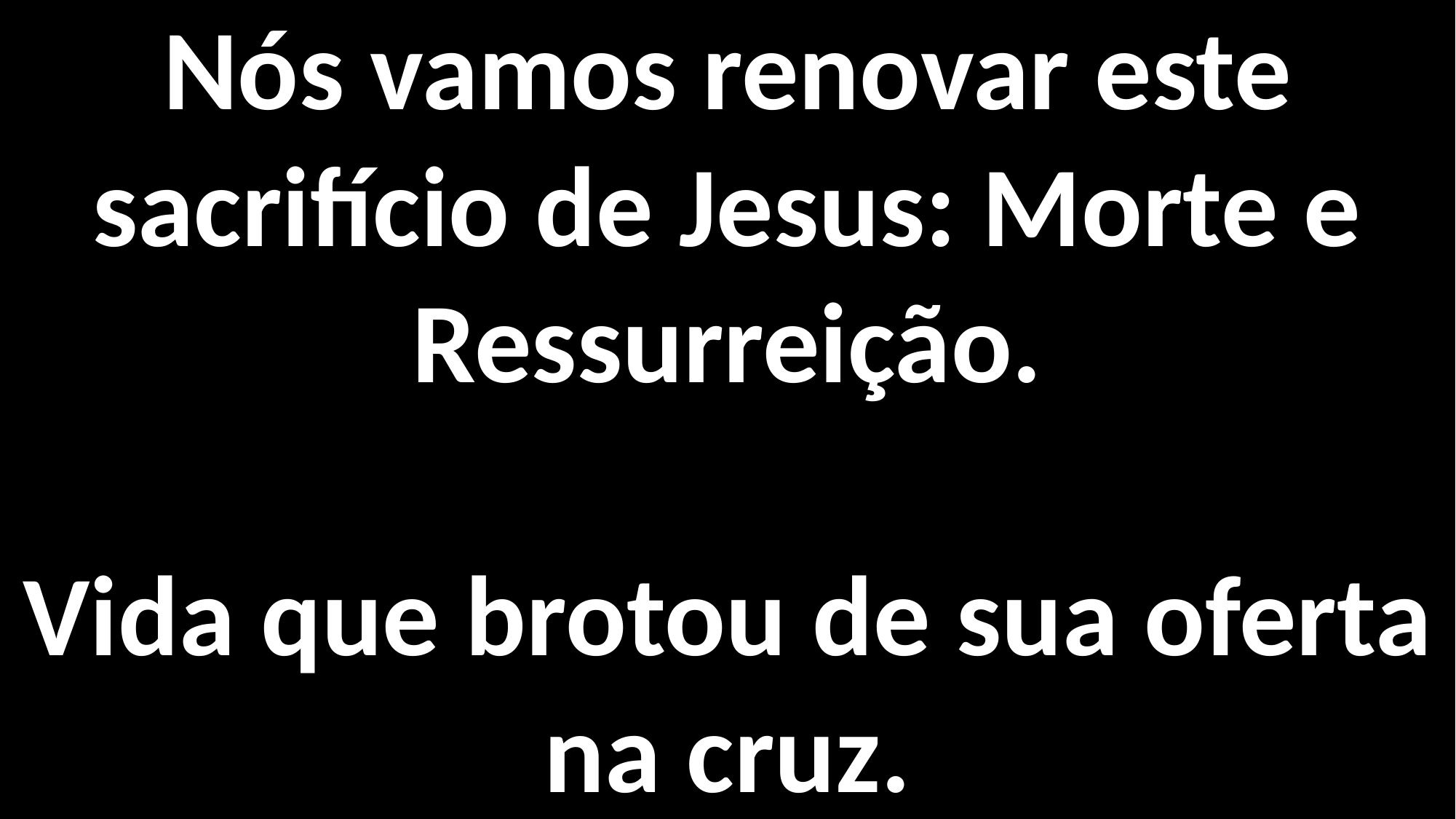

Nós vamos renovar este sacrifício de Jesus: Morte e Ressurreição.

Vida que brotou de sua oferta na cruz.